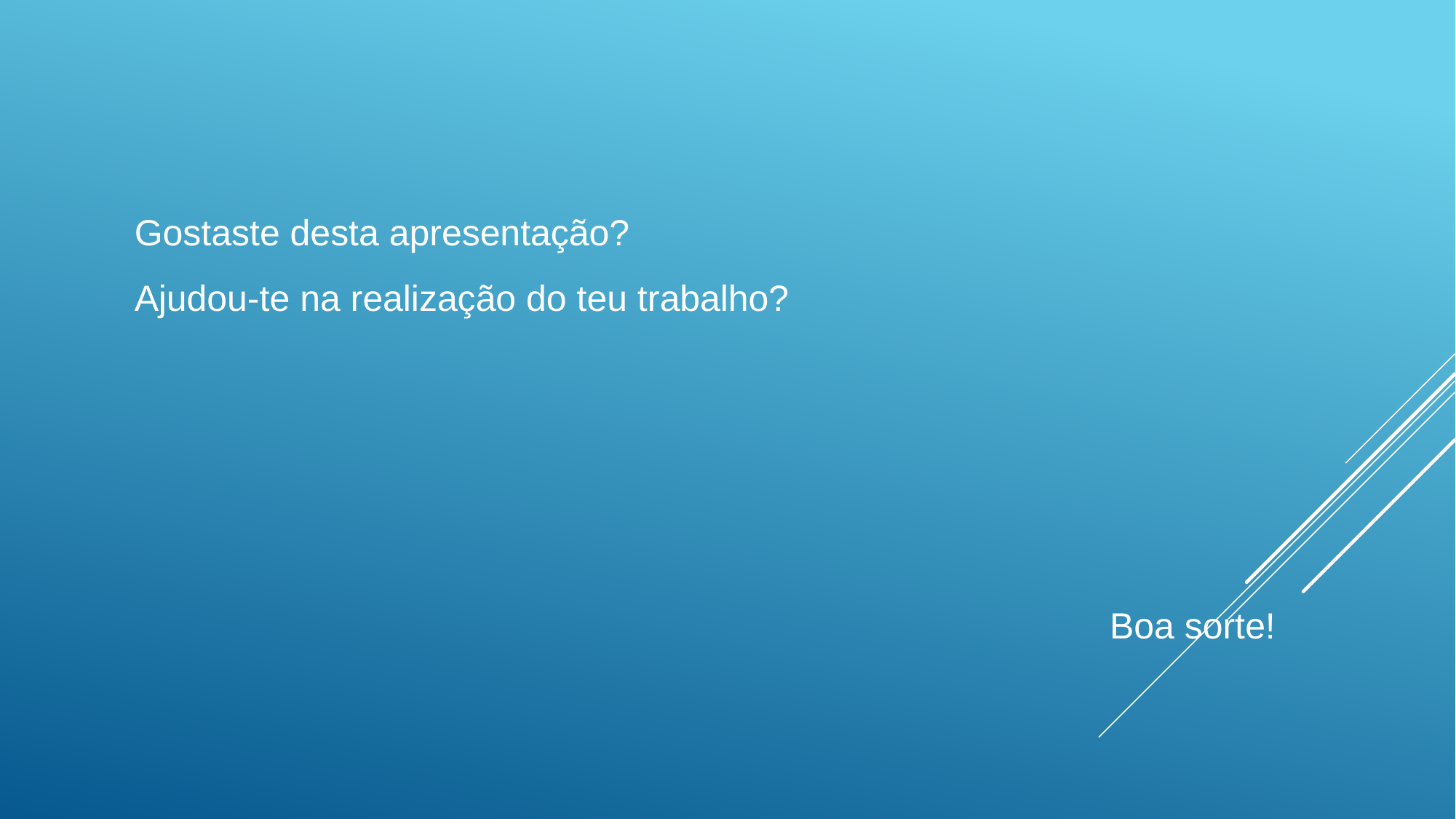

Gostaste desta apresentação?
Ajudou-te na realização do teu trabalho?

Boa sorte!